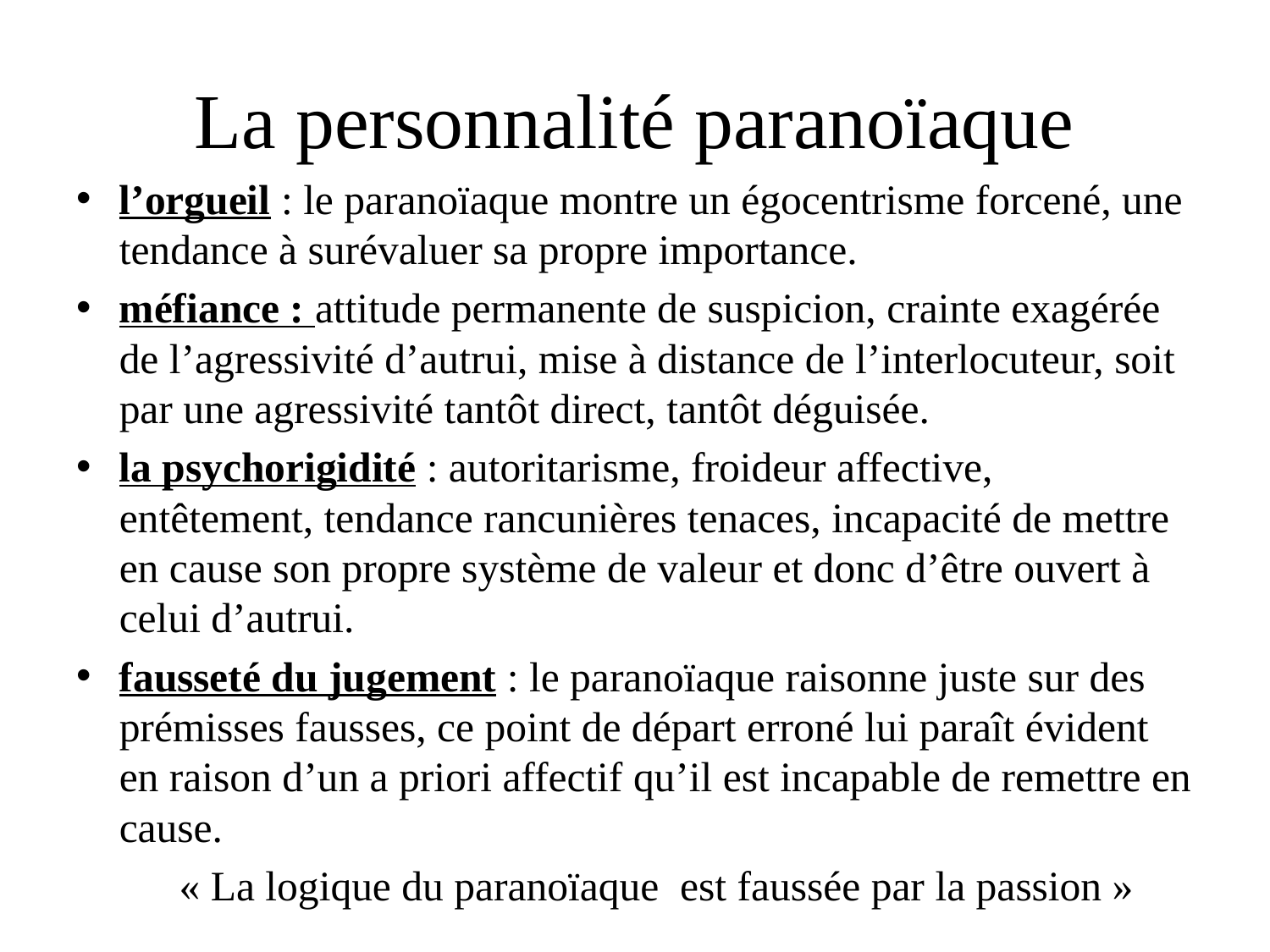

# La personnalité paranoïaque
l’orgueil : le paranoïaque montre un égocentrisme forcené, une tendance à surévaluer sa propre importance.
méfiance : attitude permanente de suspicion, crainte exagérée de l’agressivité d’autrui, mise à distance de l’interlocuteur, soit par une agressivité tantôt direct, tantôt déguisée.
la psychorigidité : autoritarisme, froideur affective, entêtement, tendance rancunières tenaces, incapacité de mettre en cause son propre système de valeur et donc d’être ouvert à celui d’autrui.
fausseté du jugement : le paranoïaque raisonne juste sur des prémisses fausses, ce point de départ erroné lui paraît évident en raison d’un a priori affectif qu’il est incapable de remettre en cause.
	« La logique du paranoïaque  est faussée par la passion »